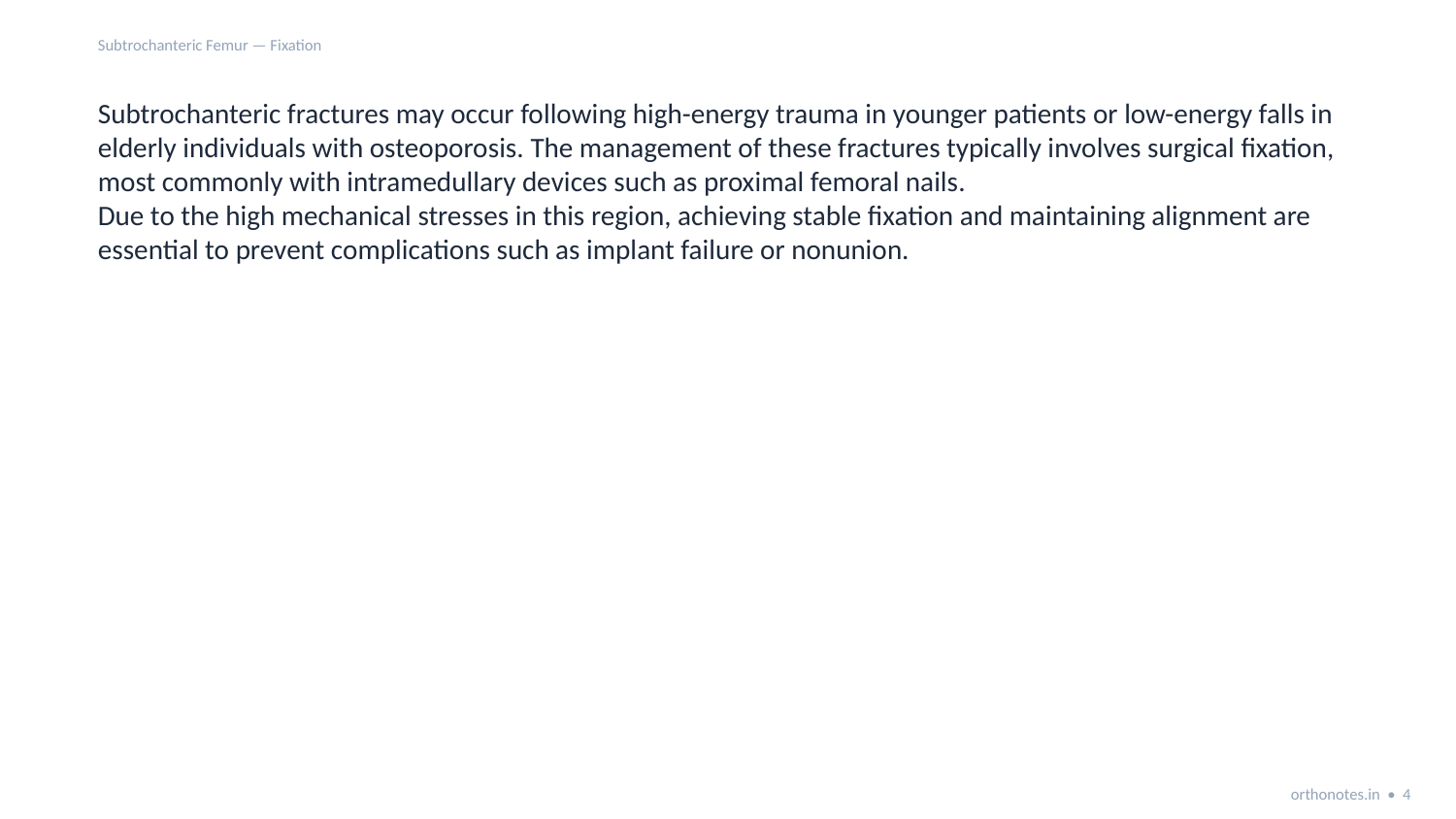

Subtrochanteric Femur — Fixation
Subtrochanteric fractures may occur following high-energy trauma in younger patients or low-energy falls in elderly individuals with osteoporosis. The management of these fractures typically involves surgical fixation, most commonly with intramedullary devices such as proximal femoral nails.
Due to the high mechanical stresses in this region, achieving stable fixation and maintaining alignment are essential to prevent complications such as implant failure or nonunion.
orthonotes.in  •  4